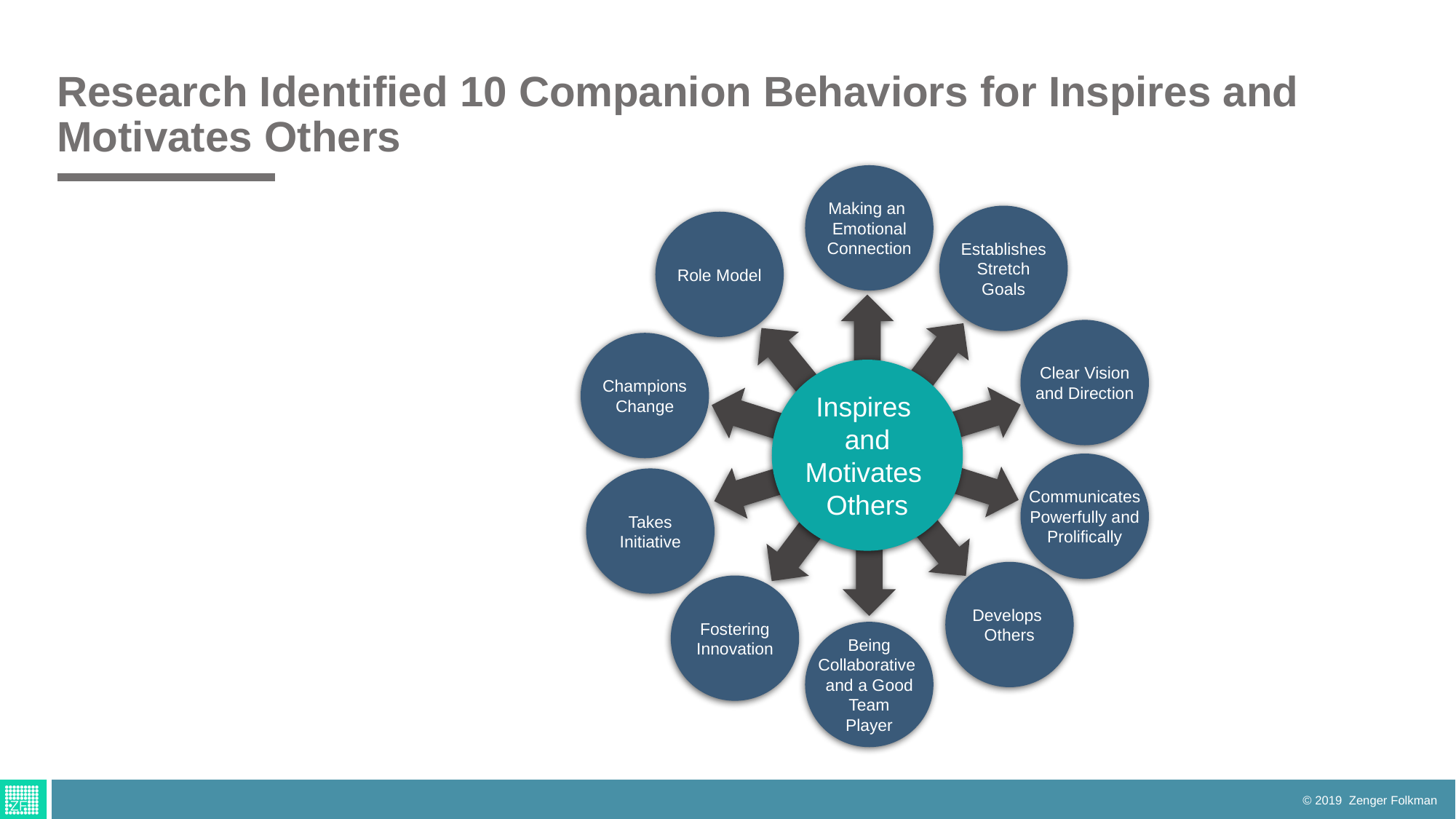

# Research Identified 10 Companion Behaviors for Inspires and Motivates Others
Making an
Emotional
Connection
Establishes
Stretch
Goals
Role Model
Clear Vision
and Direction
Champions
Change
Inspires
and
Motivates
Others

Communicates
Powerfully and
Prolifically
Takes
Initiative
Develops
Others
Fostering
Innovation
Being
Collaborative
and a Good
Team
Player